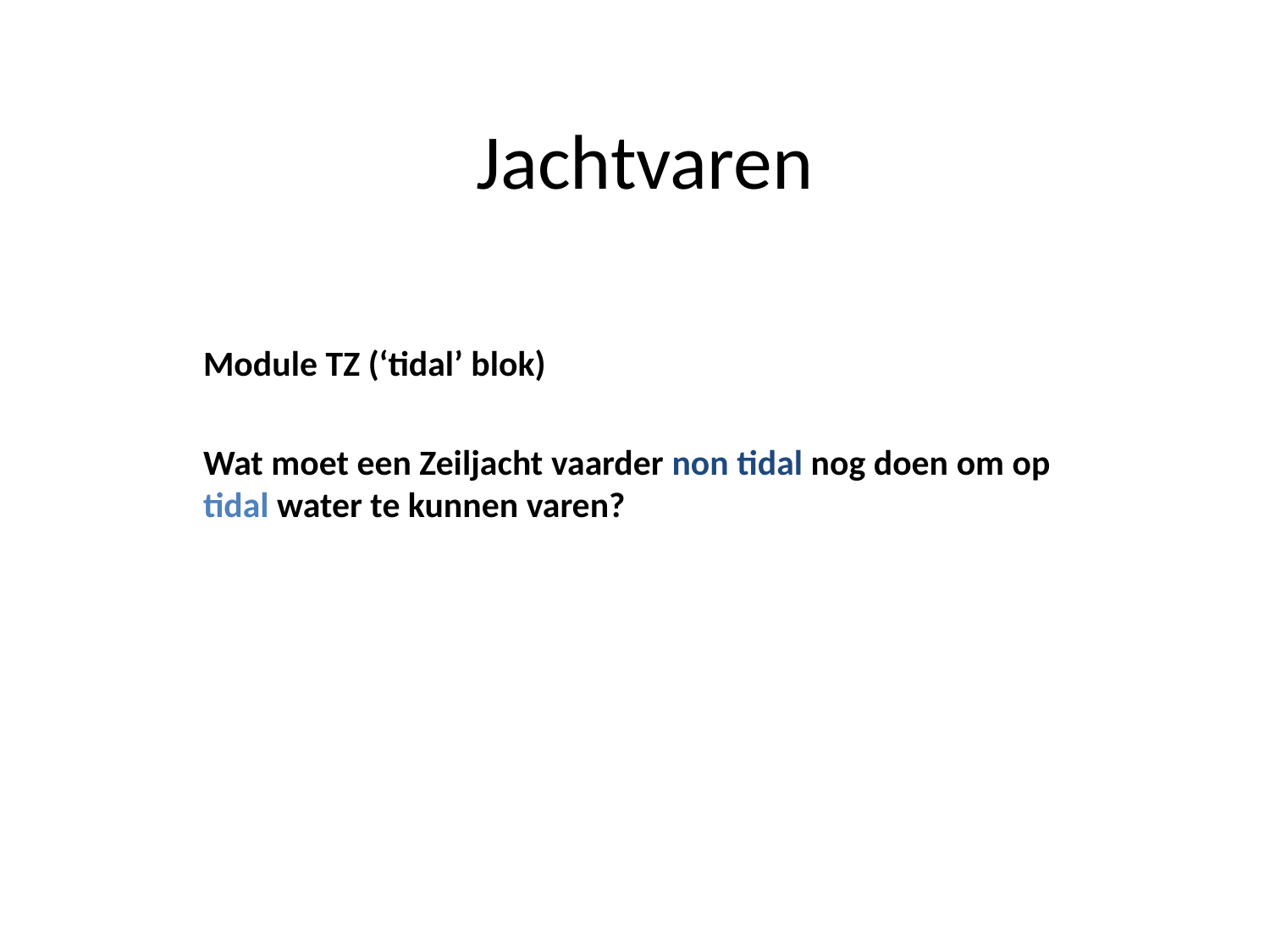

# Jachtvaren

Module TZ (‘tidal’ blok)

Wat moet een Zeiljacht vaarder non tidal nog doen om op tidal water te kunnen varen?